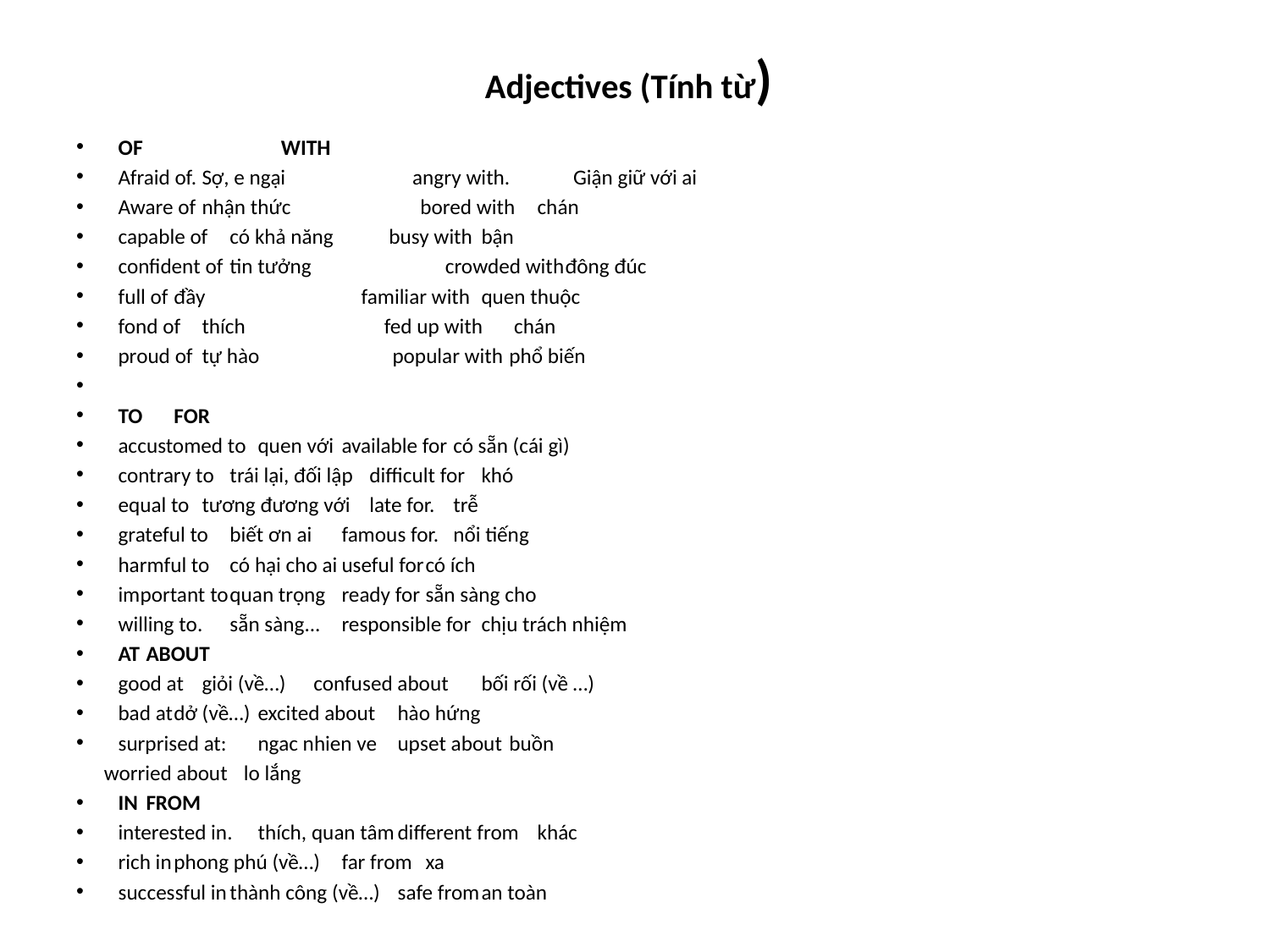

# Adjectives (Tính từ)
OF 			                      WITH
Afraid of.	Sợ, e ngại	                          angry with.             Giận giữ với ai
Aware of	nhận thức	                      bored with	chán
capable of	có khả năng      	    busy with		bận
confident of	tin tưởng	                           crowded with	đông đúc
full of		đầy	                           familiar with 	quen thuộc
fond of		thích	                          fed up with	 chán
proud of 	tự hào	                      popular with 	phổ biến

TO 				FOR
accustomed to	quen với 		available for 	có sẵn (cái gì)
contrary to	trái lại, đối lập 	difficult for		khó
equal to	tương đương với	late for.		trễ
grateful to 	biết ơn ai 		famous for.		nổi tiếng
harmful to	có hại cho ai		useful for		có ích
important to	quan trọng		ready for		sẵn sàng cho
willing to. 	sẵn sàng...		responsible for	chịu trách nhiệm
AT 				ABOUT
good at 	giỏi (về…)		confused about 	bối rối (về …)
bad at		dở (về…)		excited about 	hào hứng
surprised at: 	ngac nhien ve		upset about 	buồn
				worried about	lo lắng
IN 				FROM
interested in.	thích, quan tâm	different from	khác
rich in		phong phú (về…) 	far from		xa
successful in	thành công (về…) 	safe from		an toàn